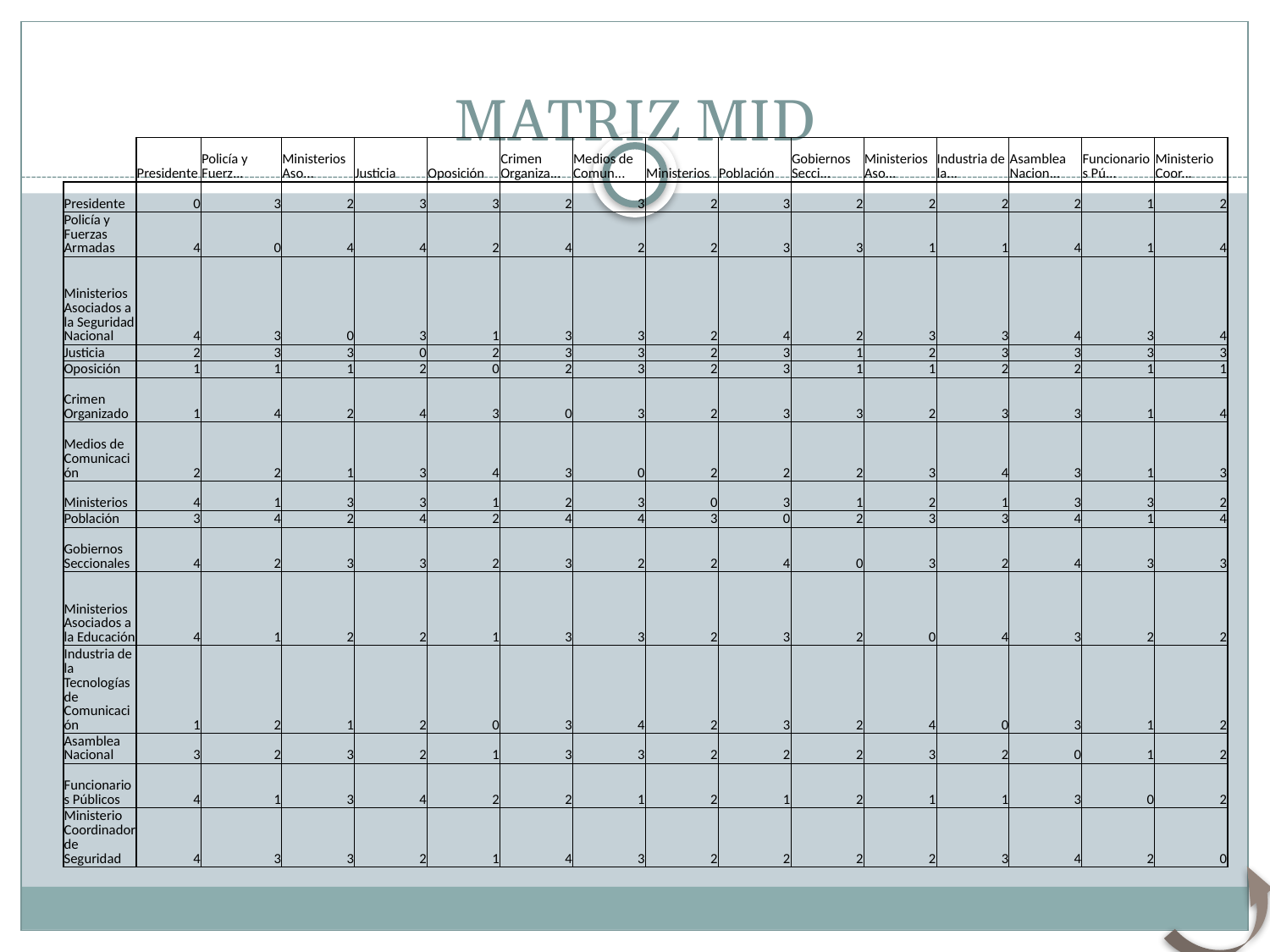

# MATRIZ MID
|  | Presidente | Policía y Fuerz... | Ministerios Aso... | Justicia | Oposición | Crimen Organiza... | Medios de Comun... | Ministerios | Población | Gobiernos Secci... | Ministerios Aso... | Industria de la... | Asamblea Nacion... | Funcionarios Pú... | Ministerio Coor... |
| --- | --- | --- | --- | --- | --- | --- | --- | --- | --- | --- | --- | --- | --- | --- | --- |
| Presidente | 0 | 3 | 2 | 3 | 3 | 2 | 3 | 2 | 3 | 2 | 2 | 2 | 2 | 1 | 2 |
| Policía y Fuerzas Armadas | 4 | 0 | 4 | 4 | 2 | 4 | 2 | 2 | 3 | 3 | 1 | 1 | 4 | 1 | 4 |
| Ministerios Asociados a la Seguridad Nacional | 4 | 3 | 0 | 3 | 1 | 3 | 3 | 2 | 4 | 2 | 3 | 3 | 4 | 3 | 4 |
| Justicia | 2 | 3 | 3 | 0 | 2 | 3 | 3 | 2 | 3 | 1 | 2 | 3 | 3 | 3 | 3 |
| Oposición | 1 | 1 | 1 | 2 | 0 | 2 | 3 | 2 | 3 | 1 | 1 | 2 | 2 | 1 | 1 |
| Crimen Organizado | 1 | 4 | 2 | 4 | 3 | 0 | 3 | 2 | 3 | 3 | 2 | 3 | 3 | 1 | 4 |
| Medios de Comunicación | 2 | 2 | 1 | 3 | 4 | 3 | 0 | 2 | 2 | 2 | 3 | 4 | 3 | 1 | 3 |
| Ministerios | 4 | 1 | 3 | 3 | 1 | 2 | 3 | 0 | 3 | 1 | 2 | 1 | 3 | 3 | 2 |
| Población | 3 | 4 | 2 | 4 | 2 | 4 | 4 | 3 | 0 | 2 | 3 | 3 | 4 | 1 | 4 |
| Gobiernos Seccionales | 4 | 2 | 3 | 3 | 2 | 3 | 2 | 2 | 4 | 0 | 3 | 2 | 4 | 3 | 3 |
| Ministerios Asociados a la Educación | 4 | 1 | 2 | 2 | 1 | 3 | 3 | 2 | 3 | 2 | 0 | 4 | 3 | 2 | 2 |
| Industria de la Tecnologías de Comunicación | 1 | 2 | 1 | 2 | 0 | 3 | 4 | 2 | 3 | 2 | 4 | 0 | 3 | 1 | 2 |
| Asamblea Nacional | 3 | 2 | 3 | 2 | 1 | 3 | 3 | 2 | 2 | 2 | 3 | 2 | 0 | 1 | 2 |
| Funcionarios Públicos | 4 | 1 | 3 | 4 | 2 | 2 | 1 | 2 | 1 | 2 | 1 | 1 | 3 | 0 | 2 |
| Ministerio Coordinador de Seguridad | 4 | 3 | 3 | 2 | 1 | 4 | 3 | 2 | 2 | 2 | 2 | 3 | 4 | 2 | 0 |